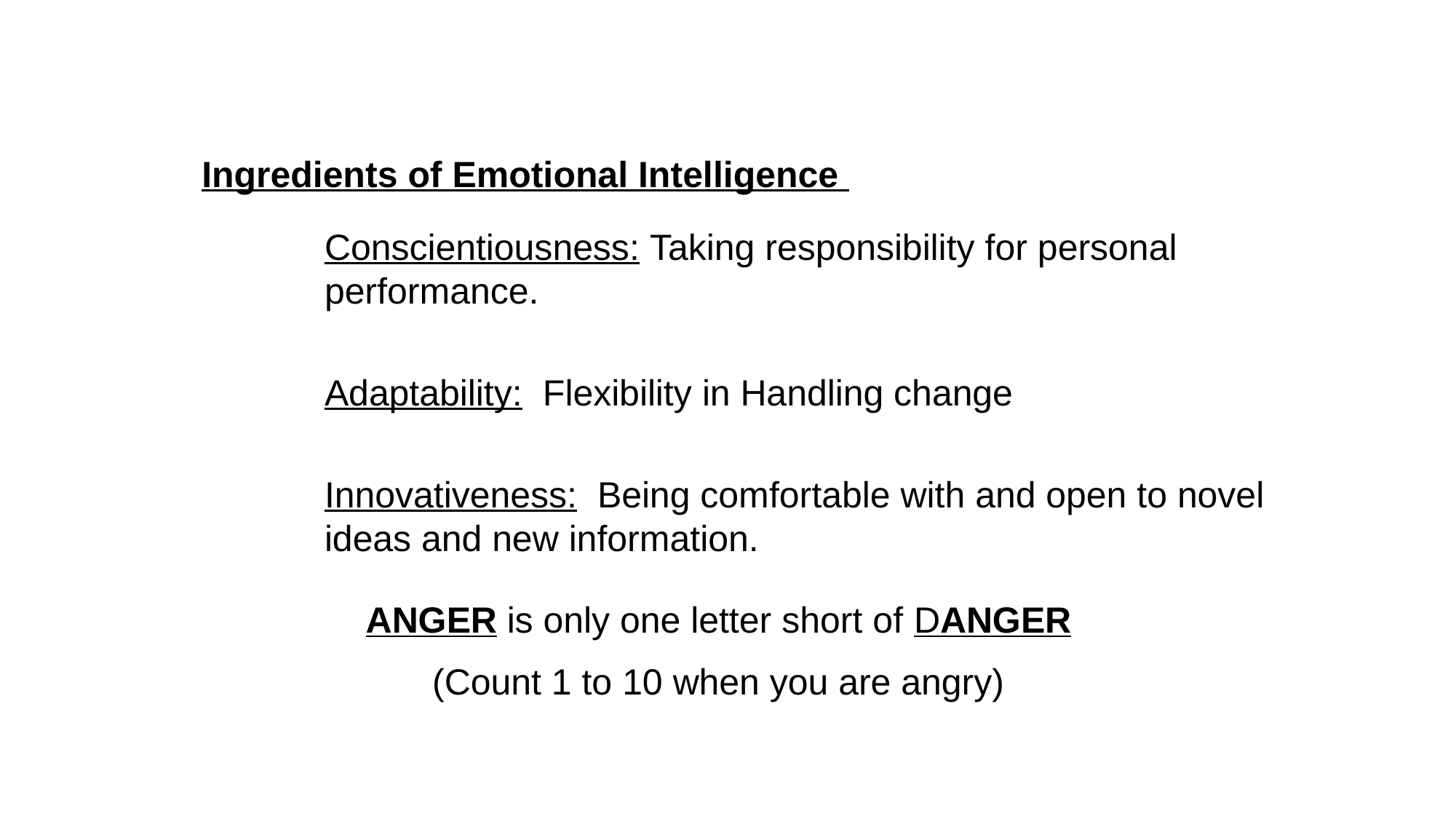

Ingredients of Emotional Intelligence
	Conscientiousness: Taking responsibility for personal performance.

	Adaptability:  Flexibility in Handling change

	Innovativeness:  Being comfortable with and open to novel ideas and new information.
ANGER is only one letter short of DANGER
(Count 1 to 10 when you are angry)